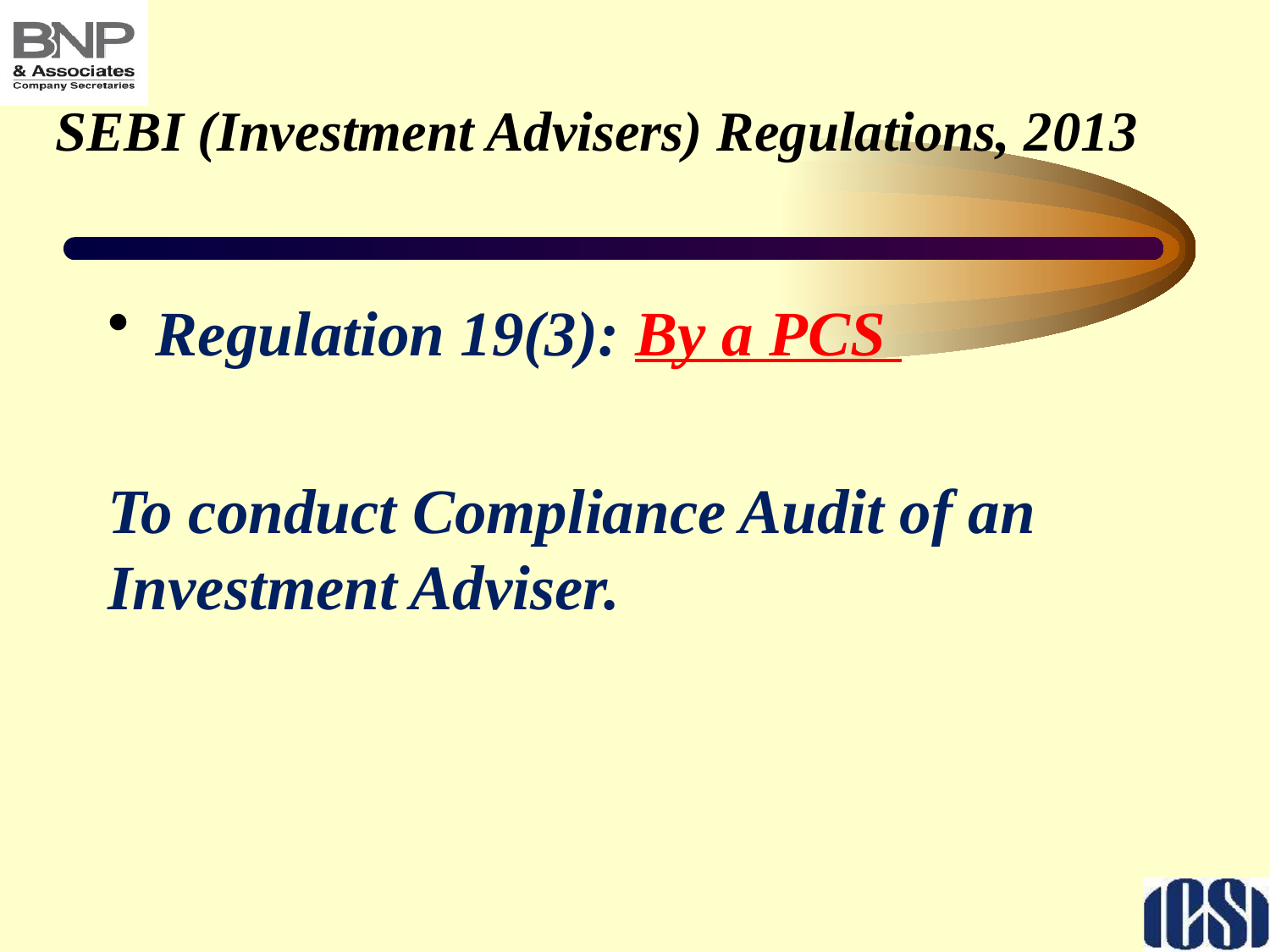

# SEBI (Investment Advisers) Regulations, 2013
Regulation 19(3): By a PCS

To conduct Compliance Audit of an Investment Adviser.